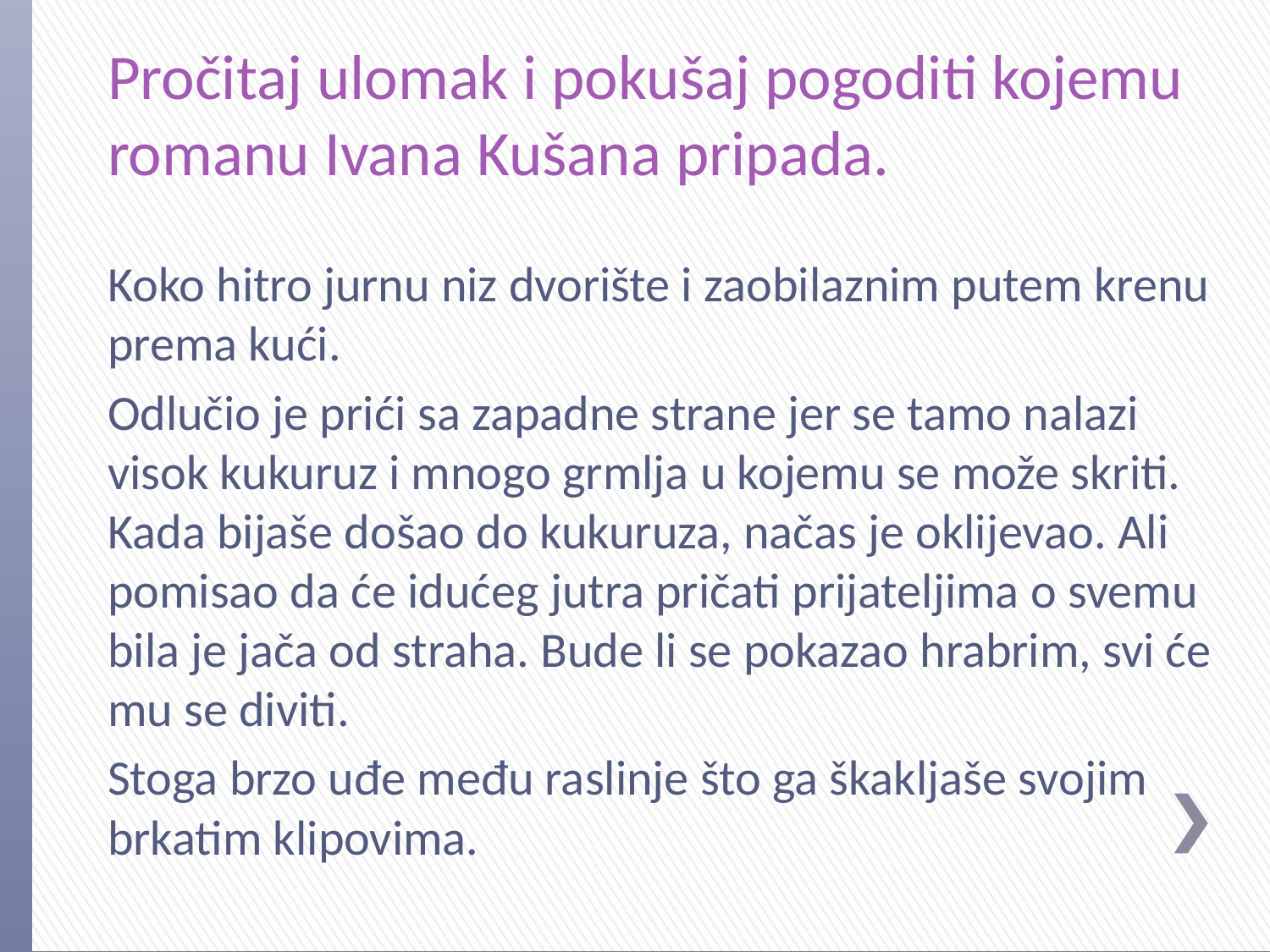

# Pročitaj ulomak i pokušaj pogoditi kojemu romanu Ivana Kušana pripada.
Koko hitro jurnu niz dvorište i zaobilaznim putem krenu prema kući.
Odlučio je prići sa zapadne strane jer se tamo nalazi visok kukuruz i mnogo grmlja u kojemu se može skriti. Kada bijaše došao do kukuruza, načas je oklijevao. Ali pomisao da će idućeg jutra pričati prijateljima o svemu bila je jača od straha. Bude li se pokazao hrabrim, svi će mu se diviti.
Stoga brzo uđe među raslinje što ga škakljaše svojim brkatim klipovima.